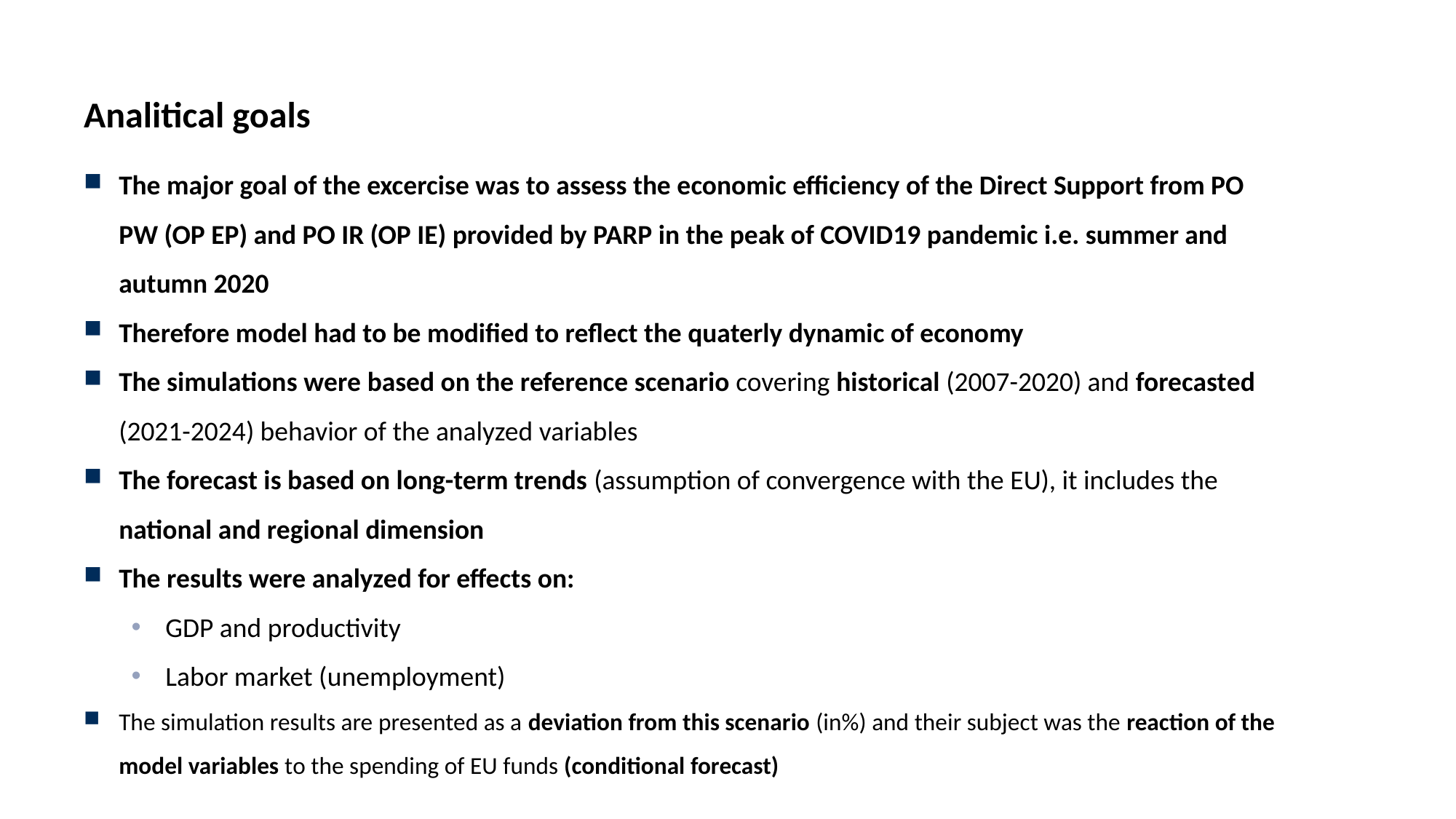

# Analitical goals
The major goal of the excercise was to assess the economic efficiency of the Direct Support from PO PW (OP EP) and PO IR (OP IE) provided by PARP in the peak of COVID19 pandemic i.e. summer and autumn 2020
Therefore model had to be modified to reflect the quaterly dynamic of economy
The simulations were based on the reference scenario covering historical (2007-2020) and forecasted (2021-2024) behavior of the analyzed variables
The forecast is based on long-term trends (assumption of convergence with the EU), it includes the national and regional dimension
The results were analyzed for effects on:
GDP and productivity
Labor market (unemployment)
The simulation results are presented as a deviation from this scenario (in%) and their subject was the reaction of the model variables to the spending of EU funds (conditional forecast)